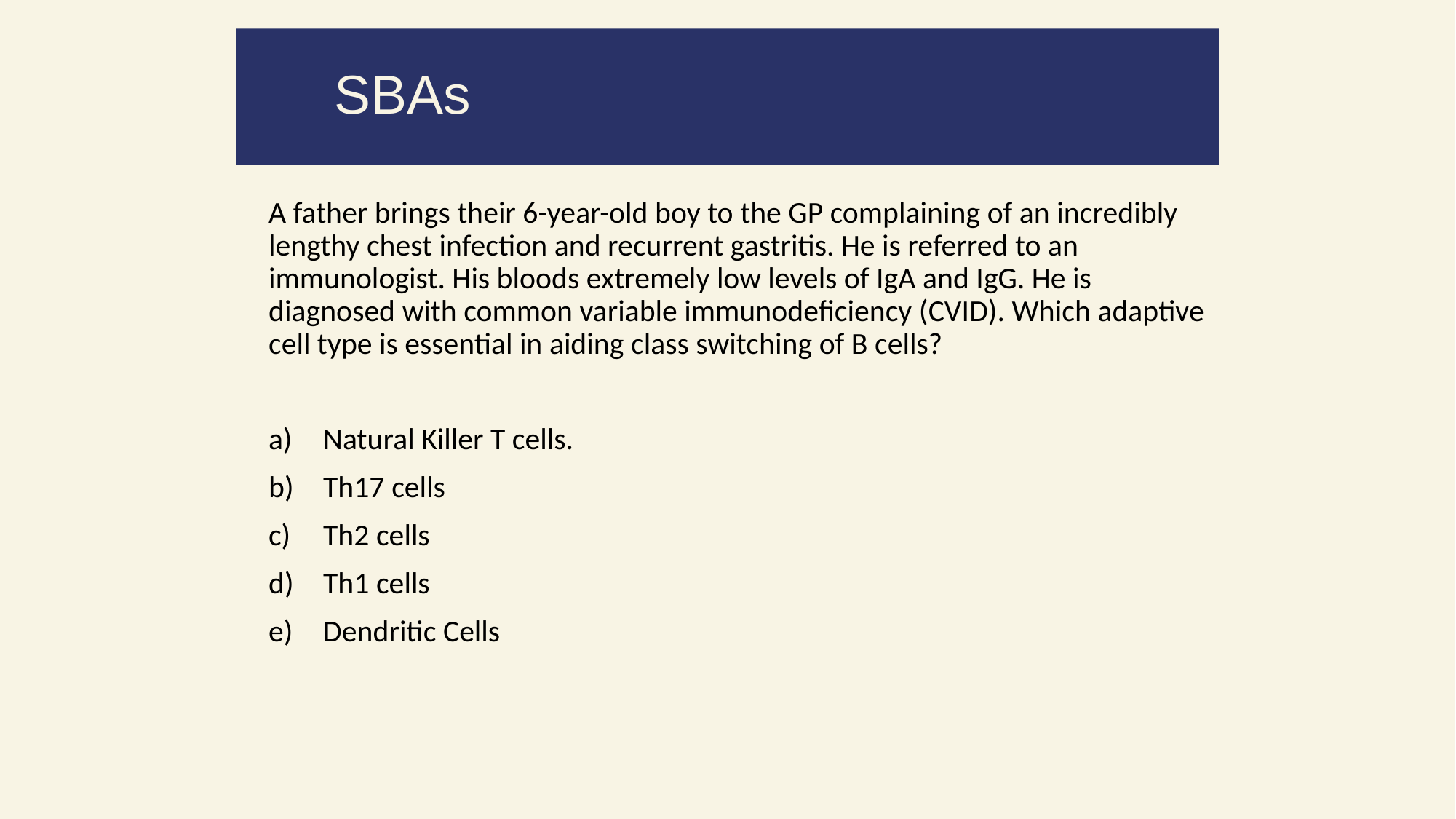

SBAs
A father brings their 6-year-old boy to the GP complaining of an incredibly lengthy chest infection and recurrent gastritis. He is referred to an immunologist. His bloods extremely low levels of IgA and IgG. He is diagnosed with common variable immunodeficiency (CVID). Which adaptive cell type is essential in aiding class switching of B cells?

Natural Killer T cells.
Th17 cells
Th2 cells
Th1 cells
Dendritic Cells